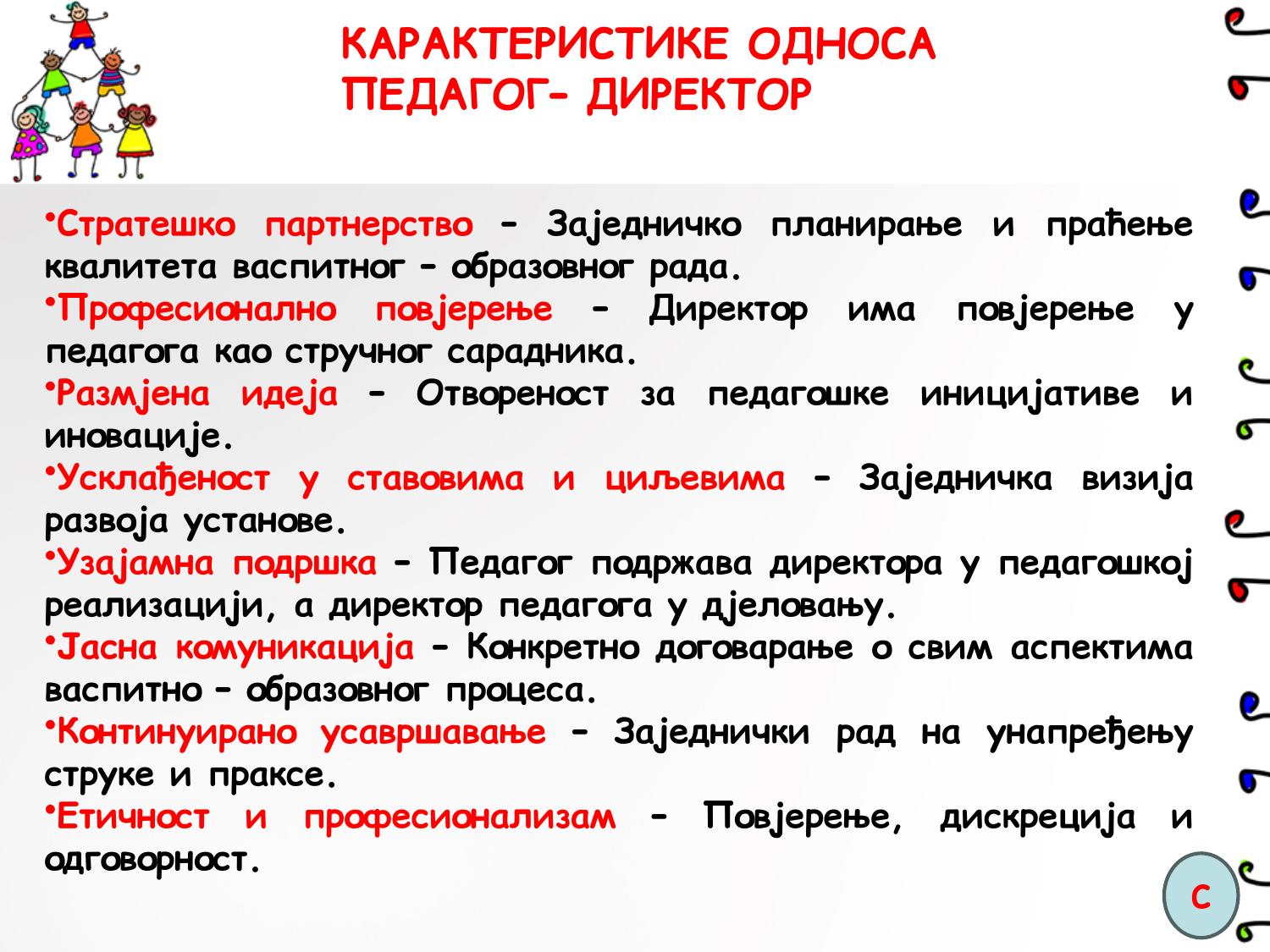

# КАРАКТЕРИСТИКЕ ОДНОСА ПЕДАГОГ– ДИРЕКТОР
Стратешко партнерство – Заједничко планирање и праћење квалитета васпитног – образовног рада.
Професионално повјерење – Директор има повјерење у педагога као стручног сарадника.
Размјена идеја – Отвореност за педагошке иницијативе и иновације.
Усклађеност у ставовима и циљевима – Заједничка визија развоја установе.
Узајамна подршка – Педагог подржава директора у педагошкој реализацији, а директор педагога у дјеловању.
Јасна комуникација – Конкретно договарање о свим аспектима васпитно – образовног процеса.
Континуирано усавршавање – Заједнички рад на унапређењу струке и праксе.
Етичност и професионализам – Повјерење, дискреција и одговорност.
С